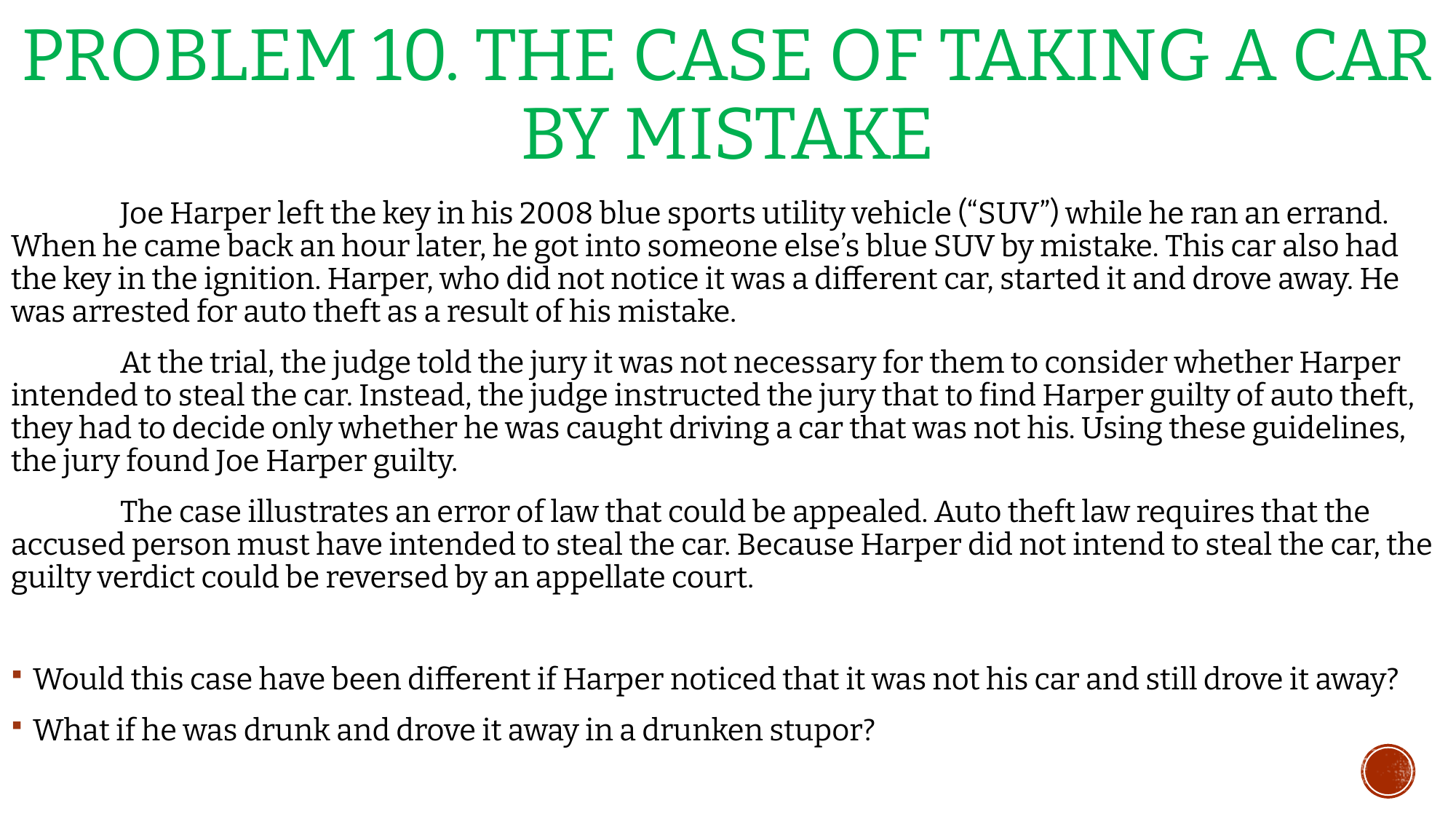

# Problem 10. The Case of Taking a Car by Mistake
	Joe Harper left the key in his 2008 blue sports utility vehicle (“SUV”) while he ran an errand. When he came back an hour later, he got into someone else’s blue SUV by mistake. This car also had the key in the ignition. Harper, who did not notice it was a different car, started it and drove away. He was arrested for auto theft as a result of his mistake.
	At the trial, the judge told the jury it was not necessary for them to consider whether Harper intended to steal the car. Instead, the judge instructed the jury that to find Harper guilty of auto theft, they had to decide only whether he was caught driving a car that was not his. Using these guidelines, the jury found Joe Harper guilty.
	The case illustrates an error of law that could be appealed. Auto theft law requires that the accused person must have intended to steal the car. Because Harper did not intend to steal the car, the guilty verdict could be reversed by an appellate court.

Would this case have been different if Harper noticed that it was not his car and still drove it away?
What if he was drunk and drove it away in a drunken stupor?